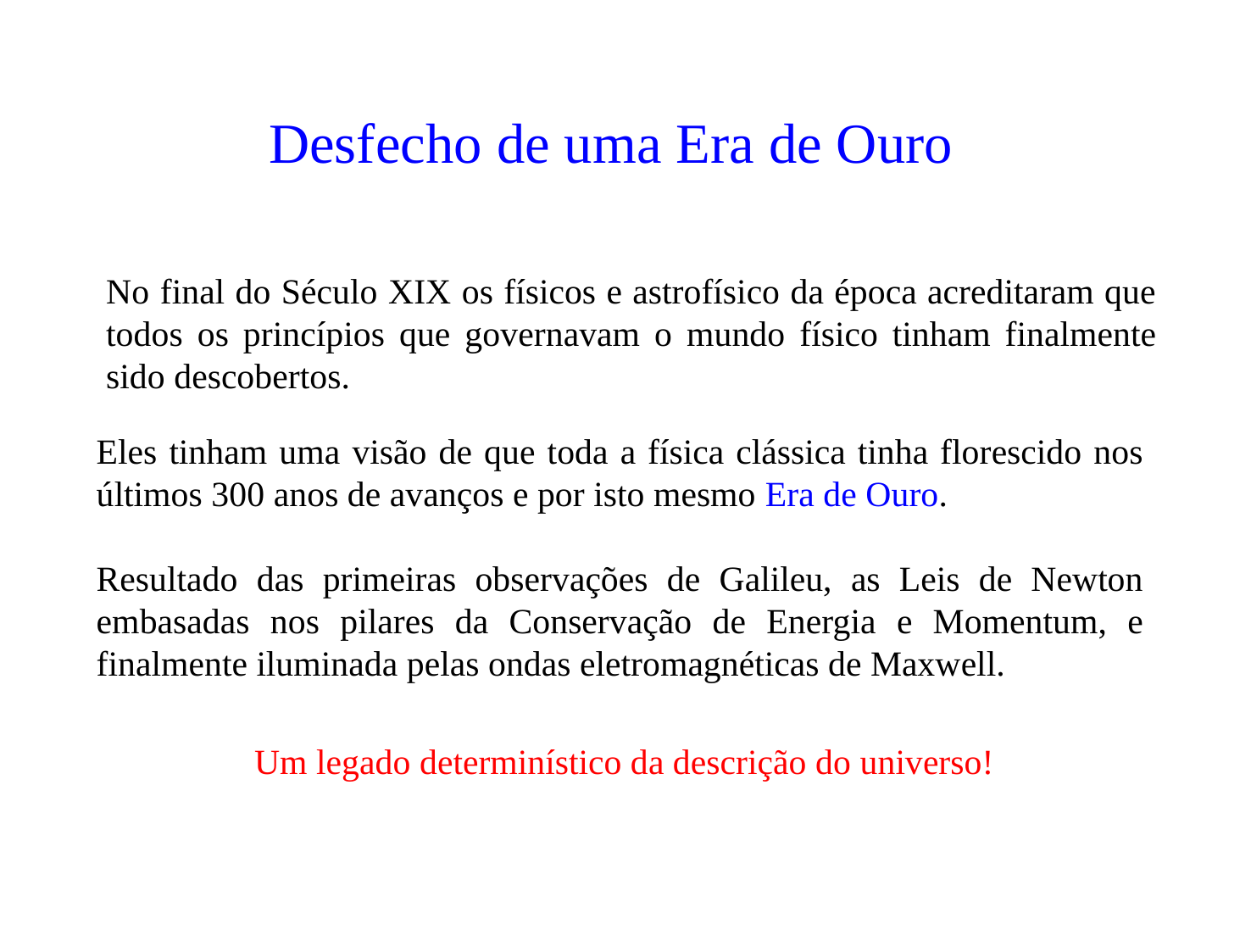

# Desfecho de uma Era de Ouro
No final do Século XIX os físicos e astrofísico da época acreditaram que todos os princípios que governavam o mundo físico tinham finalmente sido descobertos.
Eles tinham uma visão de que toda a física clássica tinha florescido nos últimos 300 anos de avanços e por isto mesmo Era de Ouro.

Resultado das primeiras observações de Galileu, as Leis de Newton embasadas nos pilares da Conservação de Energia e Momentum, e finalmente iluminada pelas ondas eletromagnéticas de Maxwell.
Um legado determinístico da descrição do universo!